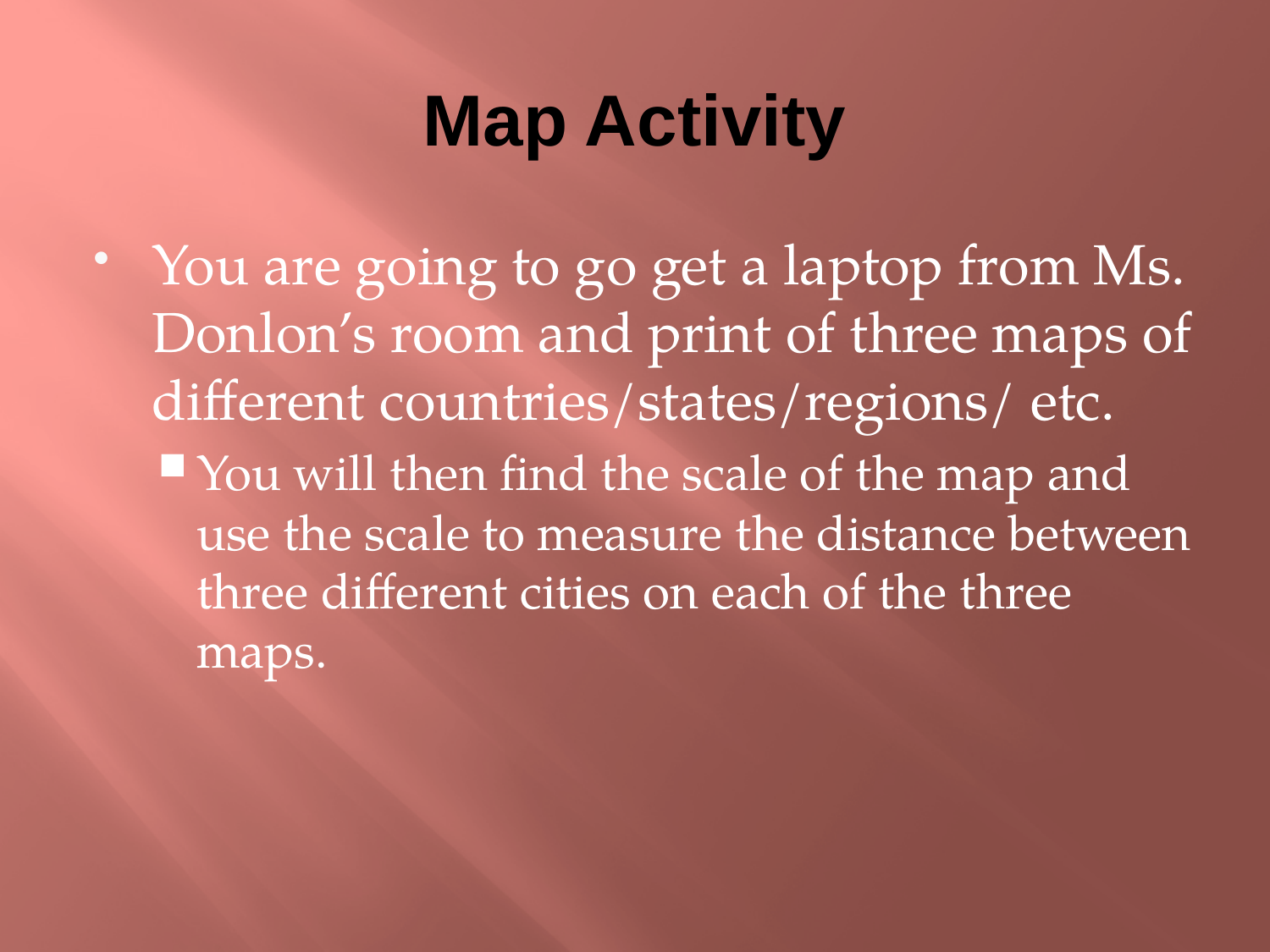

# Map Activity
You are going to go get a laptop from Ms. Donlon’s room and print of three maps of different countries/states/regions/ etc.
You will then find the scale of the map and use the scale to measure the distance between three different cities on each of the three maps.